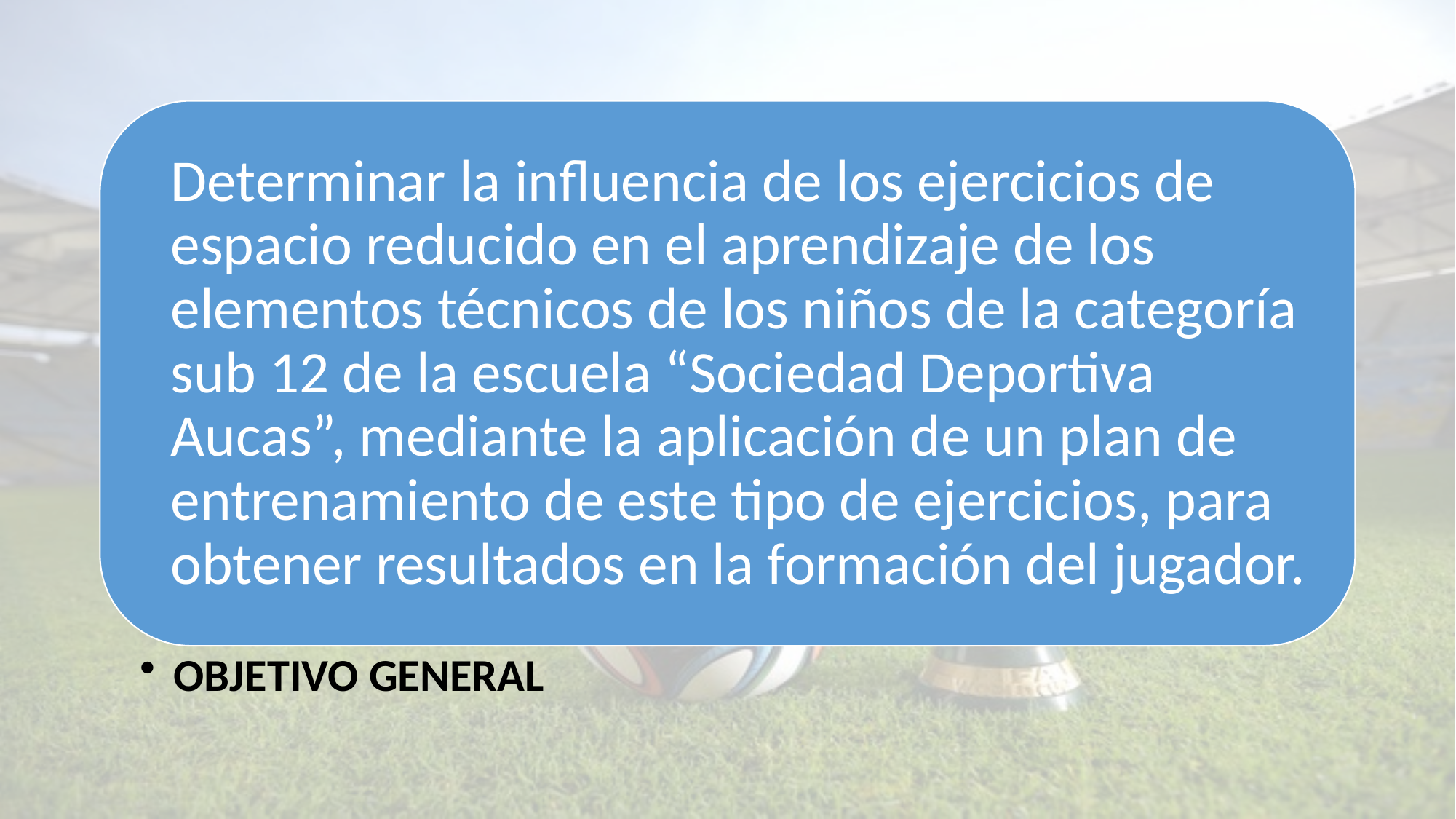

Determinar la influencia de los ejercicios de espacio reducido en el aprendizaje de los elementos técnicos de los niños de la categoría sub 12 de la escuela “Sociedad Deportiva Aucas”, mediante la aplicación de un plan de entrenamiento de este tipo de ejercicios, para obtener resultados en la formación del jugador.
OBJETIVO GENERAL